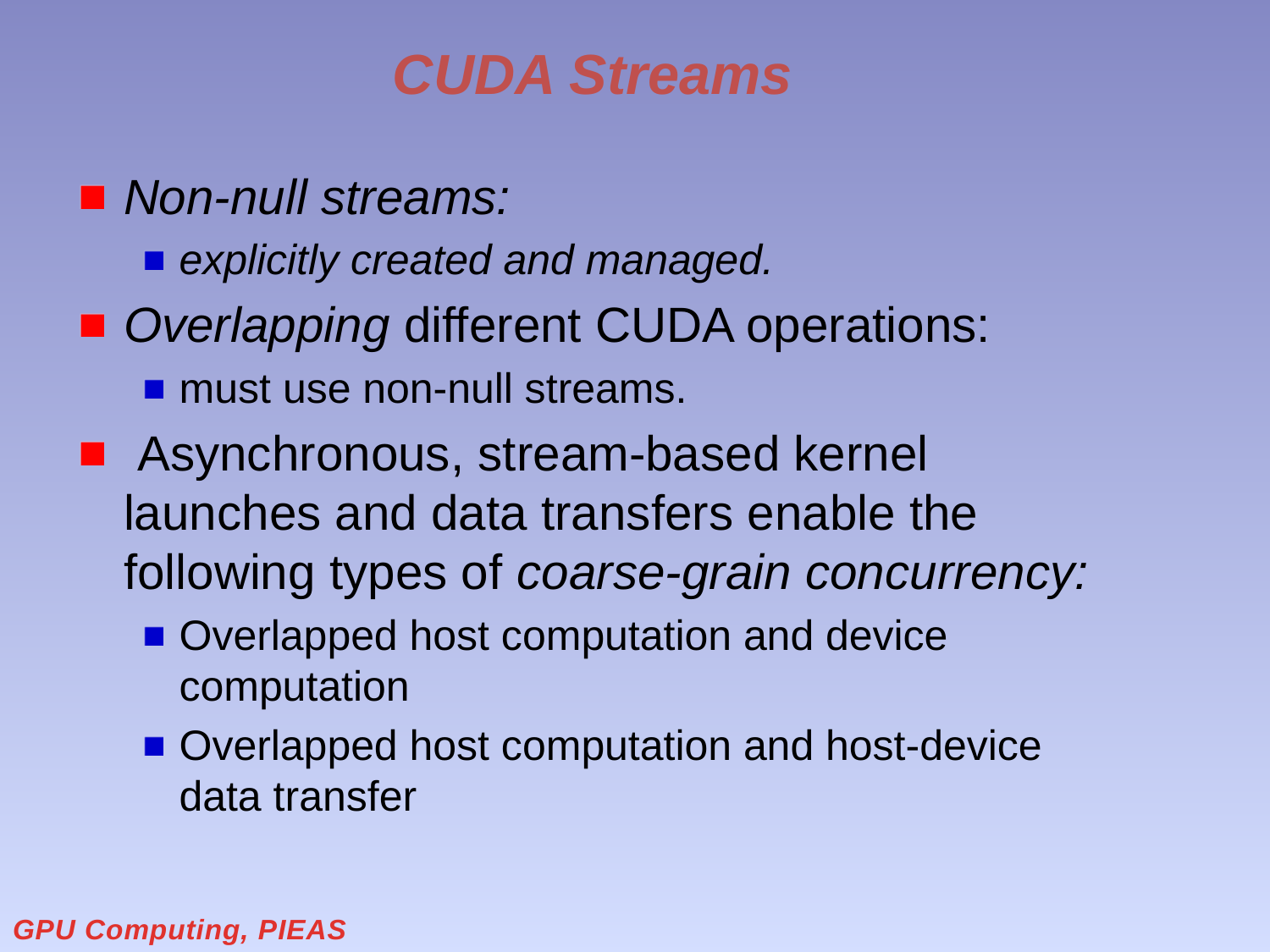

# CUDA Streams
Non-null streams:
explicitly created and managed.
Overlapping different CUDA operations:
must use non-null streams.
 Asynchronous, stream-based kernel launches and data transfers enable the following types of coarse-grain concurrency:
Overlapped host computation and device computation
Overlapped host computation and host-device data transfer